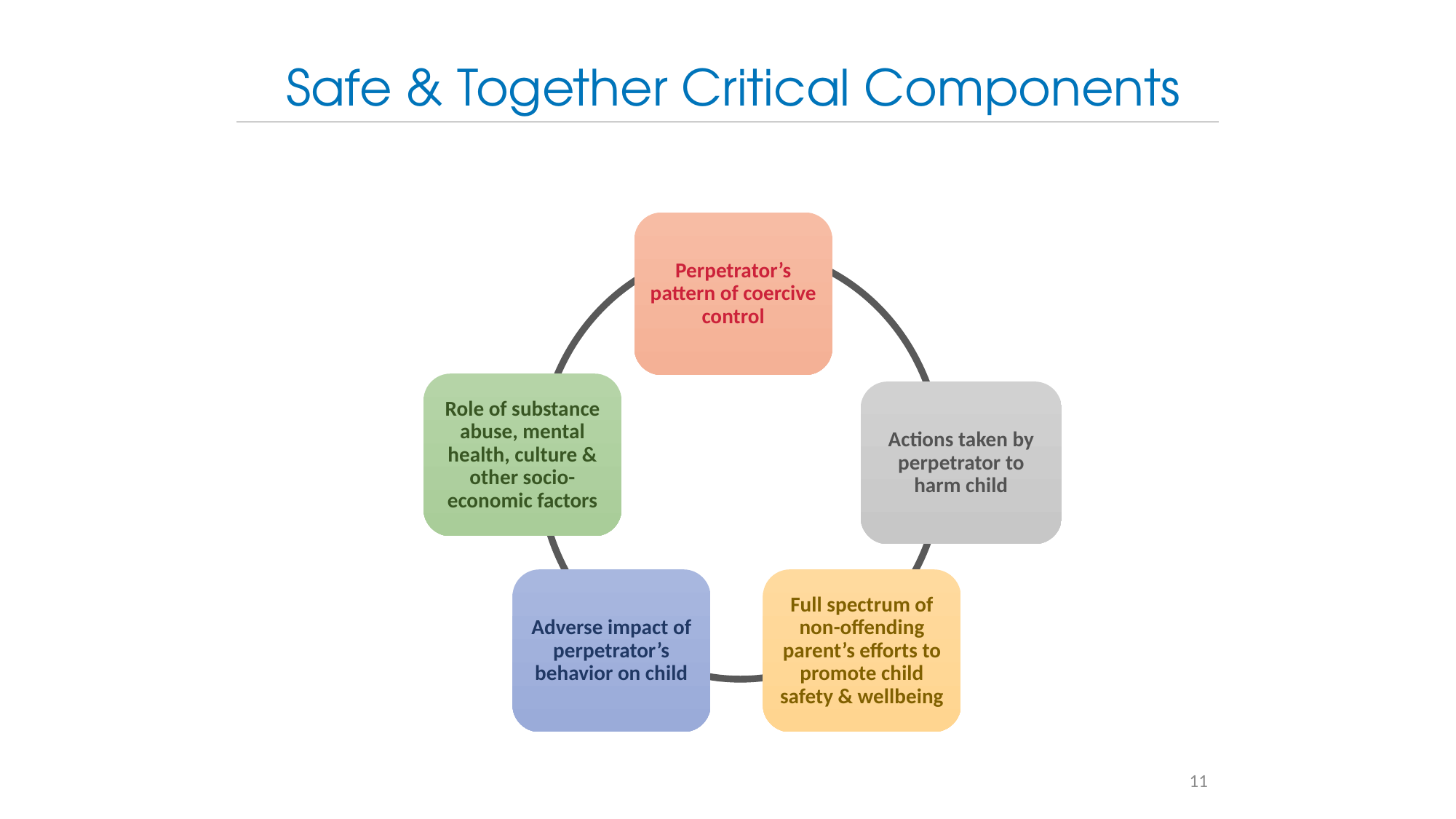

Safe & Together Critical Components

Perpetrator’s pattern of coercive control

Role of substance abuse, mental health, culture & other socio-economic factors

Actions taken by perpetrator to harm child

Adverse impact of perpetrator’s behavior on child

Full spectrum of non-offending parent’s efforts to promote child safety & wellbeing
11